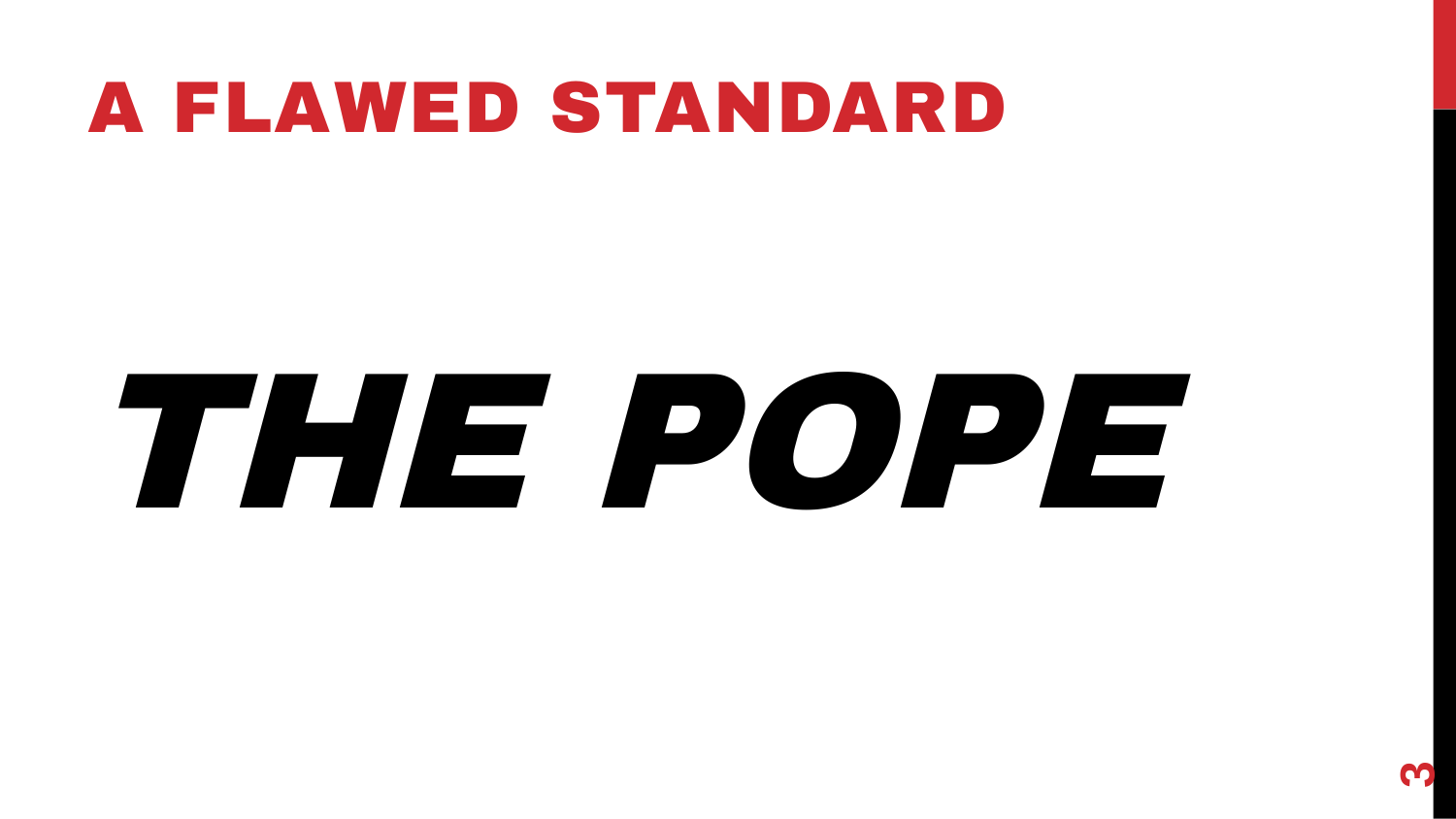

A Flawed Standard
# The Pope
3